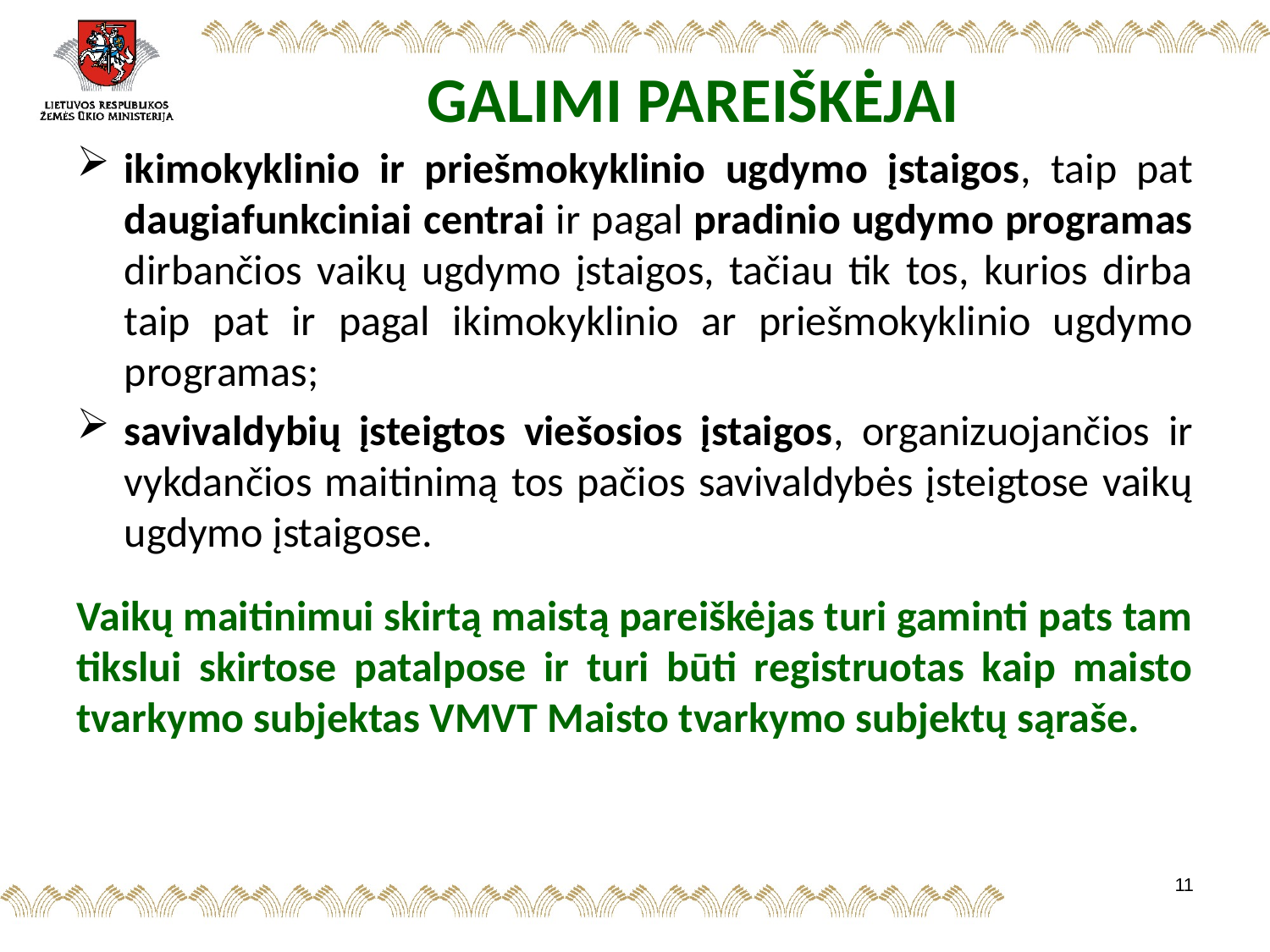

# GALIMI PAREIŠKĖJAI
ikimokyklinio ir priešmokyklinio ugdymo įstaigos, taip pat daugiafunkciniai centrai ir pagal pradinio ugdymo programas dirbančios vaikų ugdymo įstaigos, tačiau tik tos, kurios dirba taip pat ir pagal ikimokyklinio ar priešmokyklinio ugdymo programas;
savivaldybių įsteigtos viešosios įstaigos, organizuojančios ir vykdančios maitinimą tos pačios savivaldybės įsteigtose vaikų ugdymo įstaigose.

Vaikų maitinimui skirtą maistą pareiškėjas turi gaminti pats tam tikslui skirtose patalpose ir turi būti registruotas kaip maisto tvarkymo subjektas VMVT Maisto tvarkymo subjektų sąraše.
11